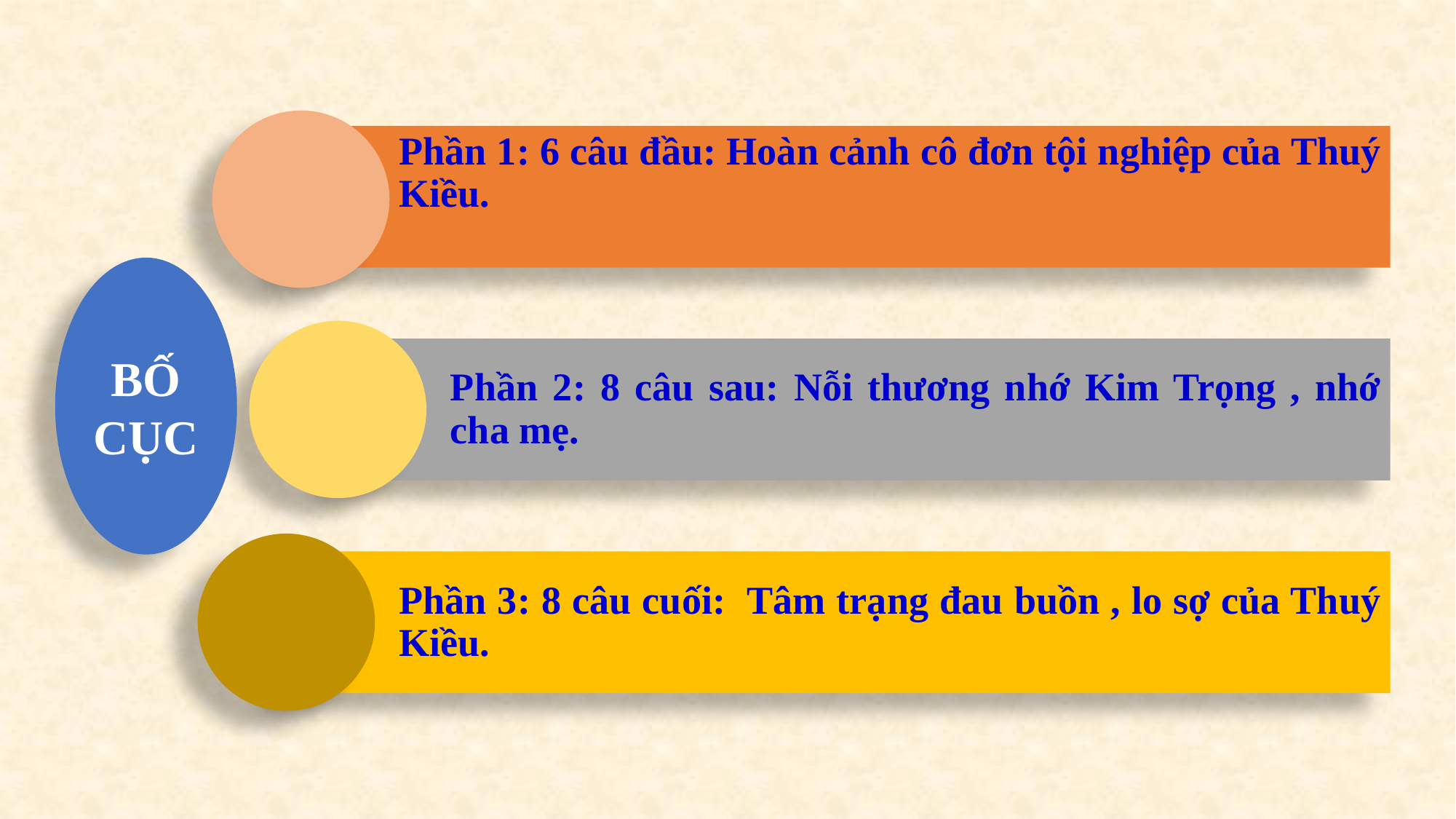

Phần 1: 6 câu đầu: Hoàn cảnh cô đơn tội nghiệp của Thuý Kiều.
Phần 2: 8 câu sau: Nỗi thương nhớ Kim Trọng , nhớ cha mẹ.
Phần 3: 8 câu cuối:  Tâm trạng đau buồn , lo sợ của Thuý Kiều.
BỐ CỤC